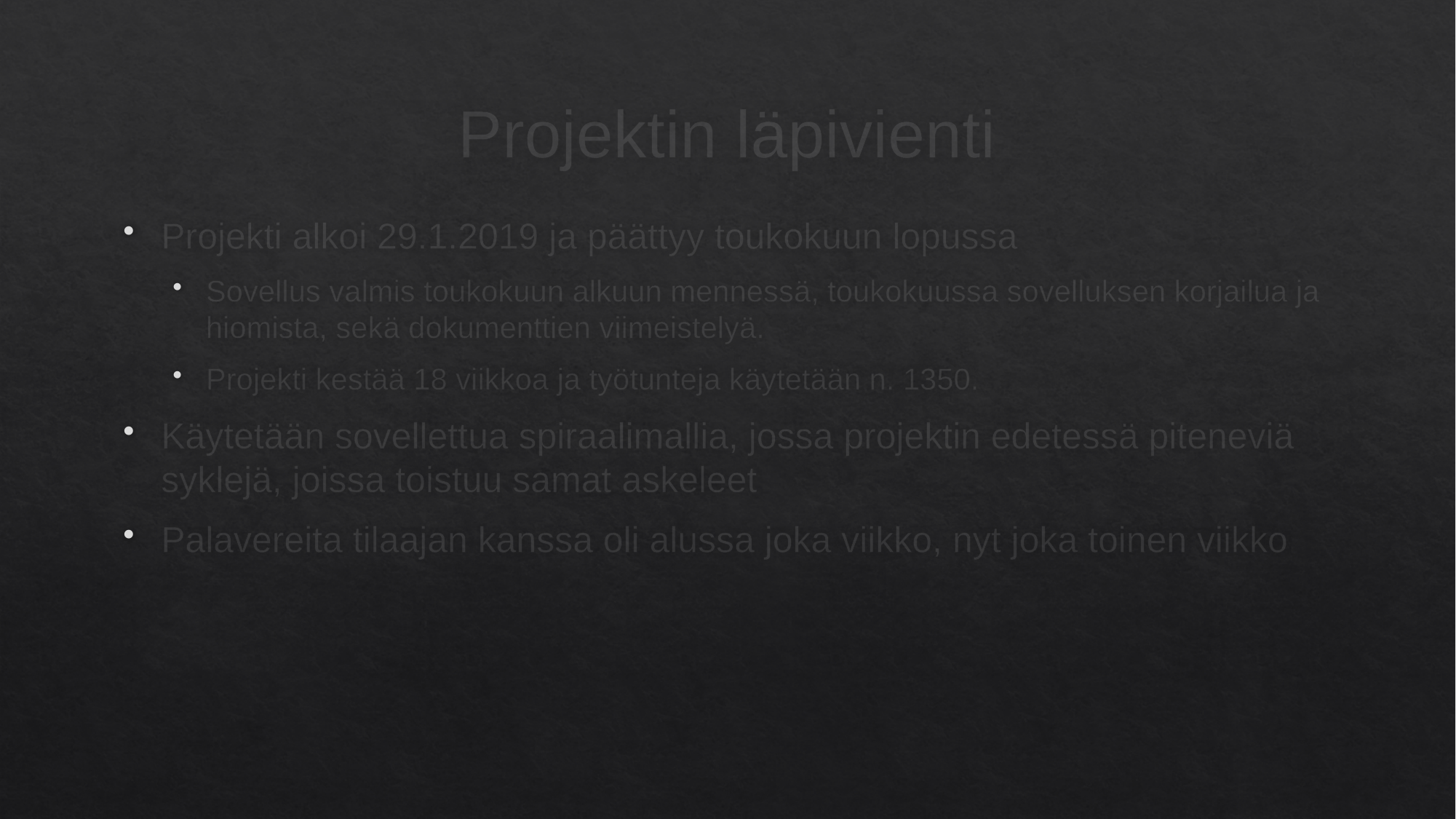

# Projektin läpivienti
Projekti alkoi 29.1.2019 ja päättyy toukokuun lopussa
Sovellus valmis toukokuun alkuun mennessä, toukokuussa sovelluksen korjailua ja hiomista, sekä dokumenttien viimeistelyä.
Projekti kestää 18 viikkoa ja työtunteja käytetään n. 1350.
Käytetään sovellettua spiraalimallia, jossa projektin edetessä piteneviä syklejä, joissa toistuu samat askeleet
Palavereita tilaajan kanssa oli alussa joka viikko, nyt joka toinen viikko